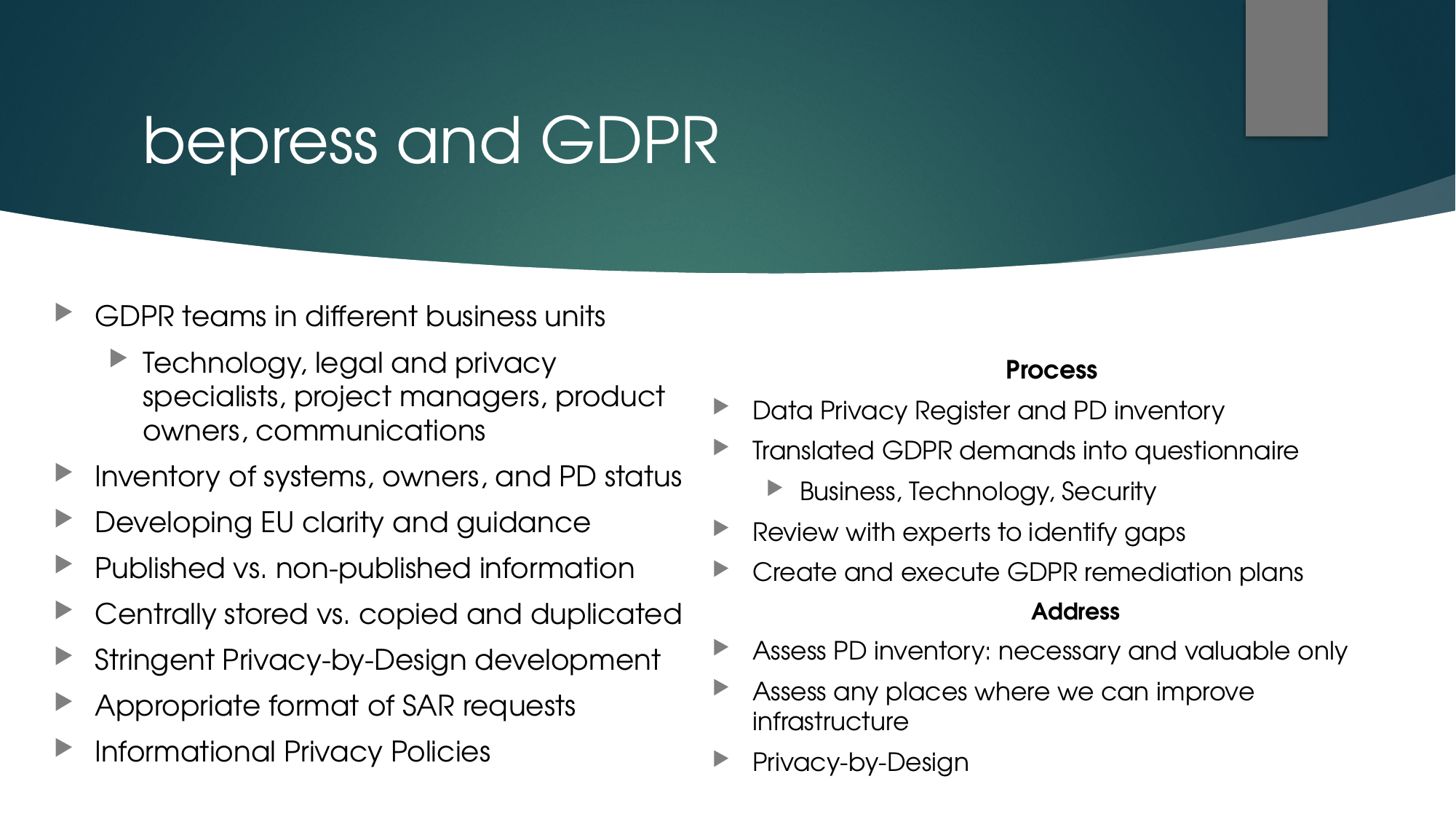

# bepress and GDPR

GDPR teams in different business units
Technology, legal and privacy specialists, project managers, product owners, communications
Inventory of systems, owners, and PD status
Developing EU clarity and guidance
Published vs. non-published information
Centrally stored vs. copied and duplicated
Stringent Privacy-by-Design development
Appropriate format of SAR requests
Informational Privacy Policies

Process
Data Privacy Register and PD inventory
Translated GDPR demands into questionnaire
Business, Technology, Security
Review with experts to identify gaps
Create and execute GDPR remediation plans
Address
Assess PD inventory: necessary and valuable only
Assess any places where we can improve infrastructure
Privacy-by-Design